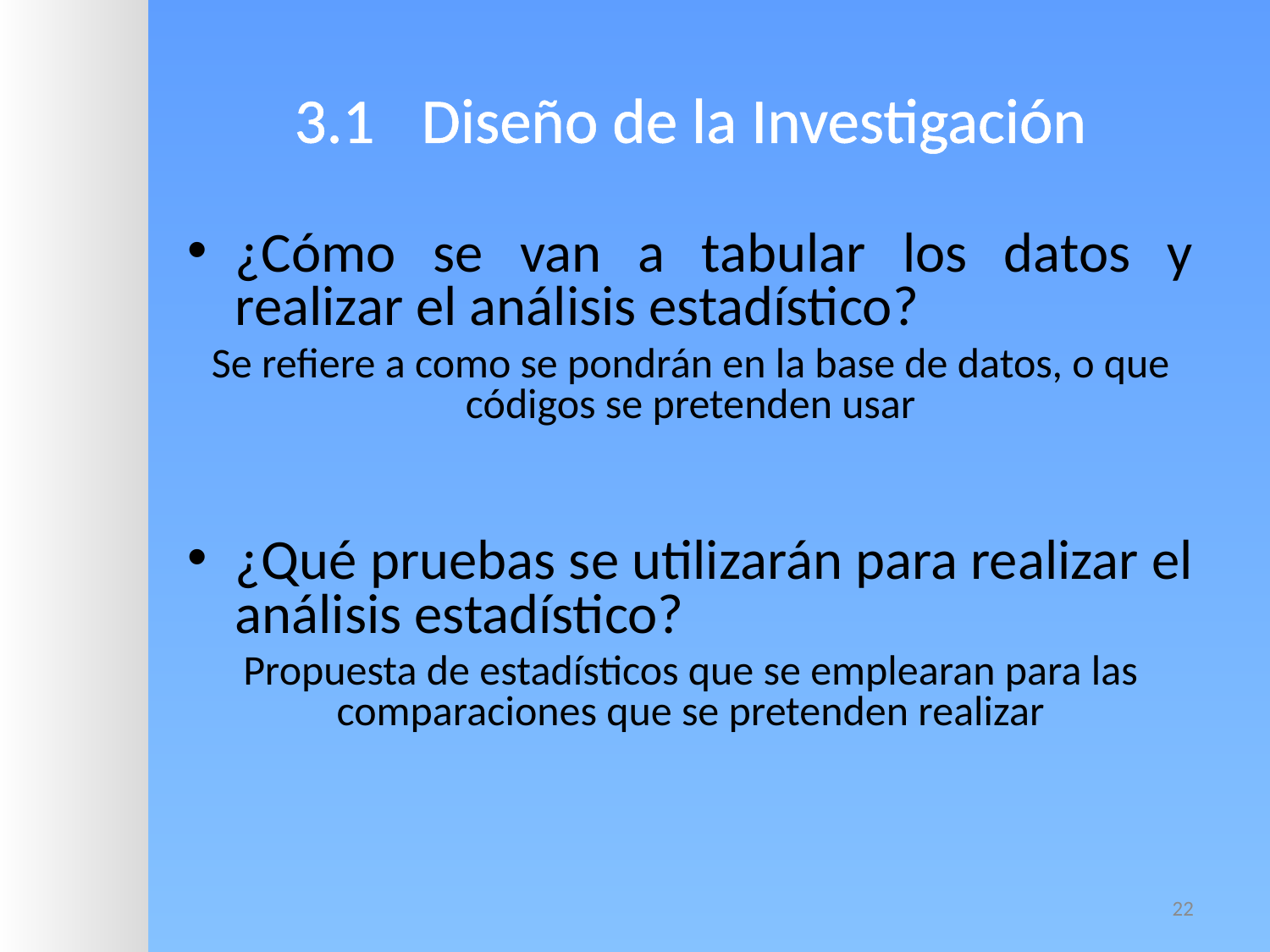

# 3.1	Diseño de la Investigación
¿Cómo se van a tabular los datos y realizar el análisis estadístico?
Se refiere a como se pondrán en la base de datos, o que códigos se pretenden usar

¿Qué pruebas se utilizarán para realizar el análisis estadístico?
Propuesta de estadísticos que se emplearan para las comparaciones que se pretenden realizar
22